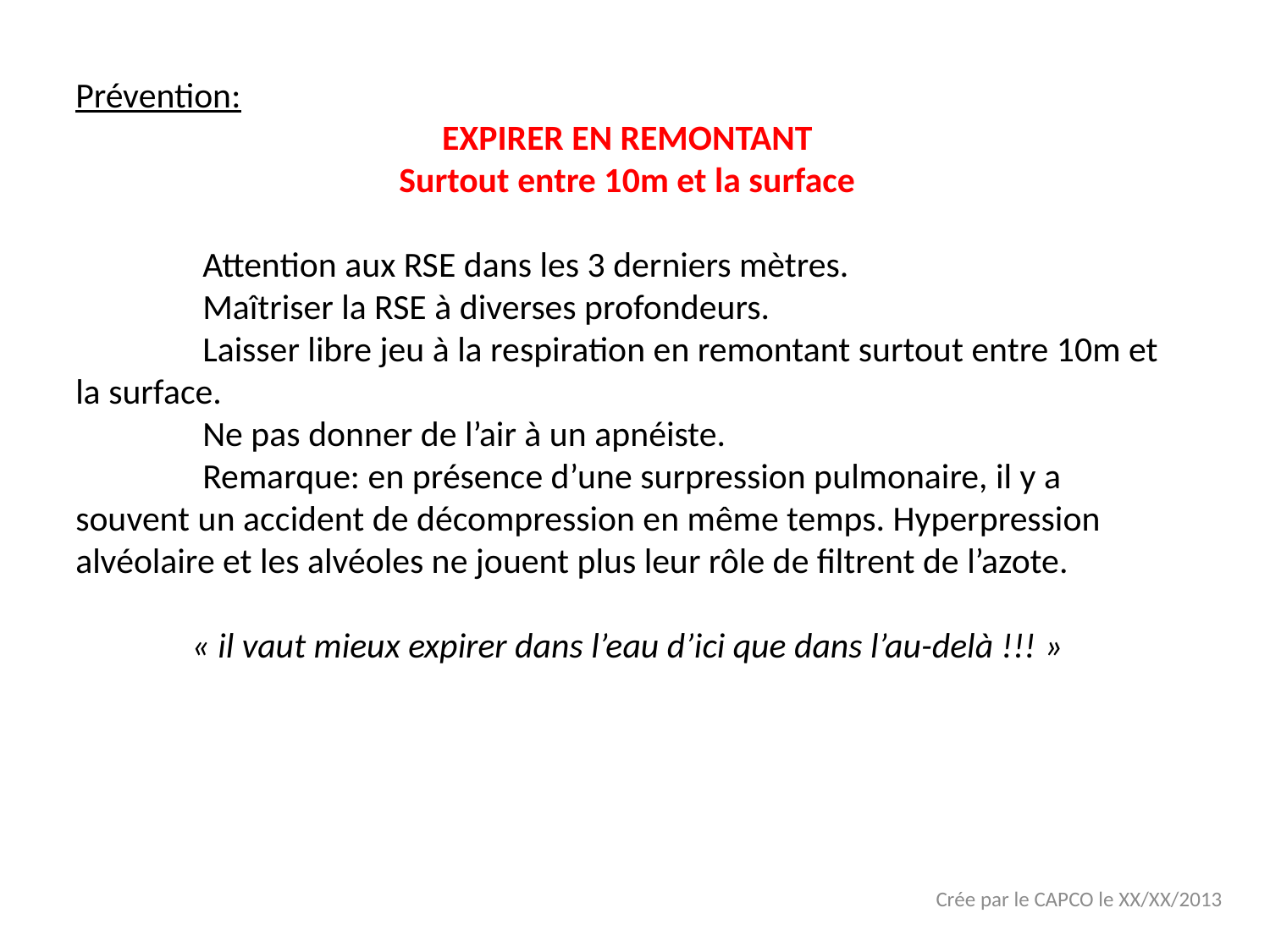

Prévention:
EXPIRER EN REMONTANT
Surtout entre 10m et la surface

	Attention aux RSE dans les 3 derniers mètres.
	Maîtriser la RSE à diverses profondeurs.
	Laisser libre jeu à la respiration en remontant surtout entre 10m et la surface.
	Ne pas donner de l’air à un apnéiste.
	Remarque: en présence d’une surpression pulmonaire, il y a souvent un accident de décompression en même temps. Hyperpression alvéolaire et les alvéoles ne jouent plus leur rôle de filtrent de l’azote.

« il vaut mieux expirer dans l’eau d’ici que dans l’au-delà !!! »

Crée par le CAPCO le XX/XX/2013